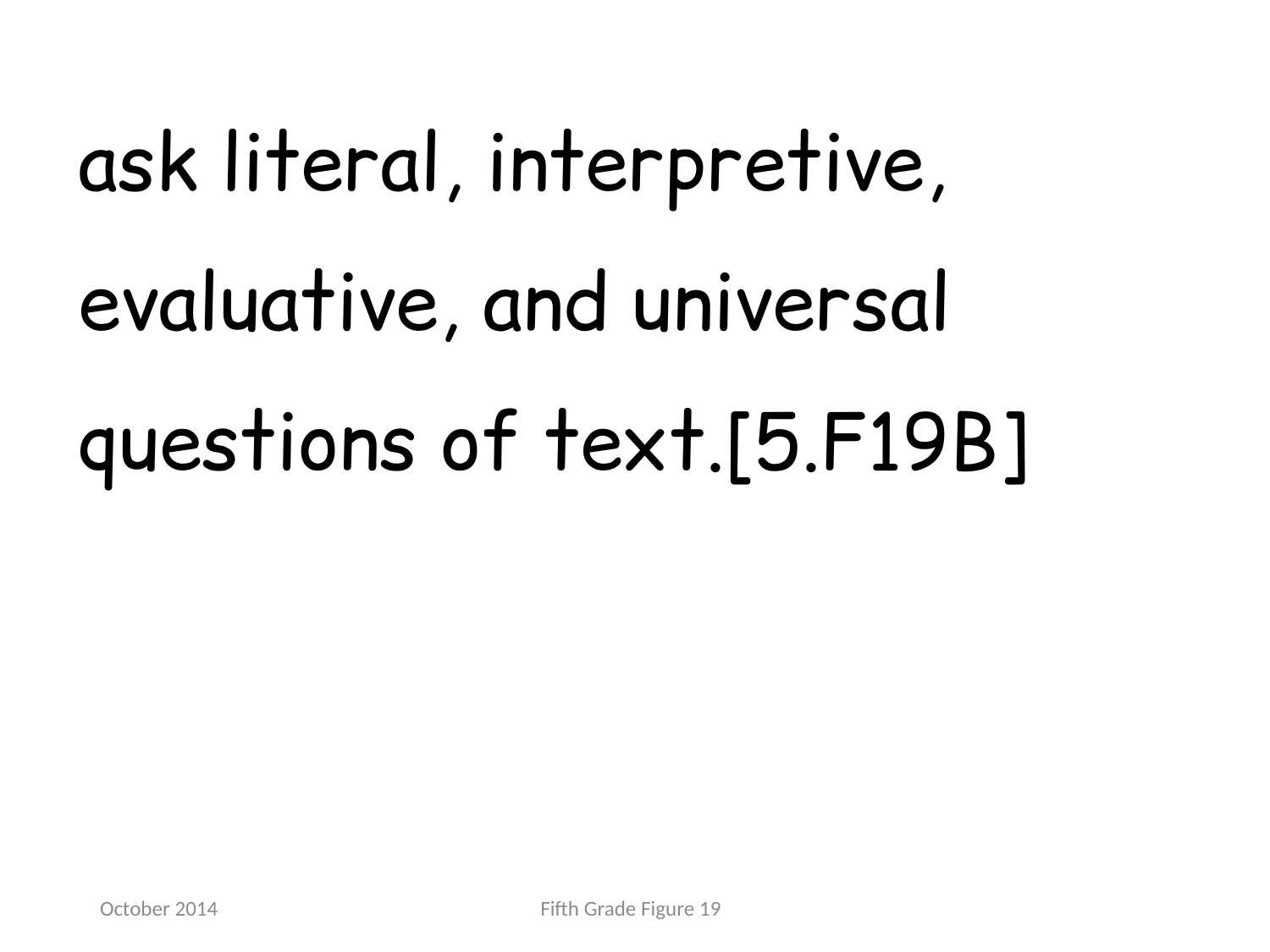

ask literal, interpretive, evaluative, and universal questions of text.[5.F19B]

October 2014
Fifth Grade Figure 19